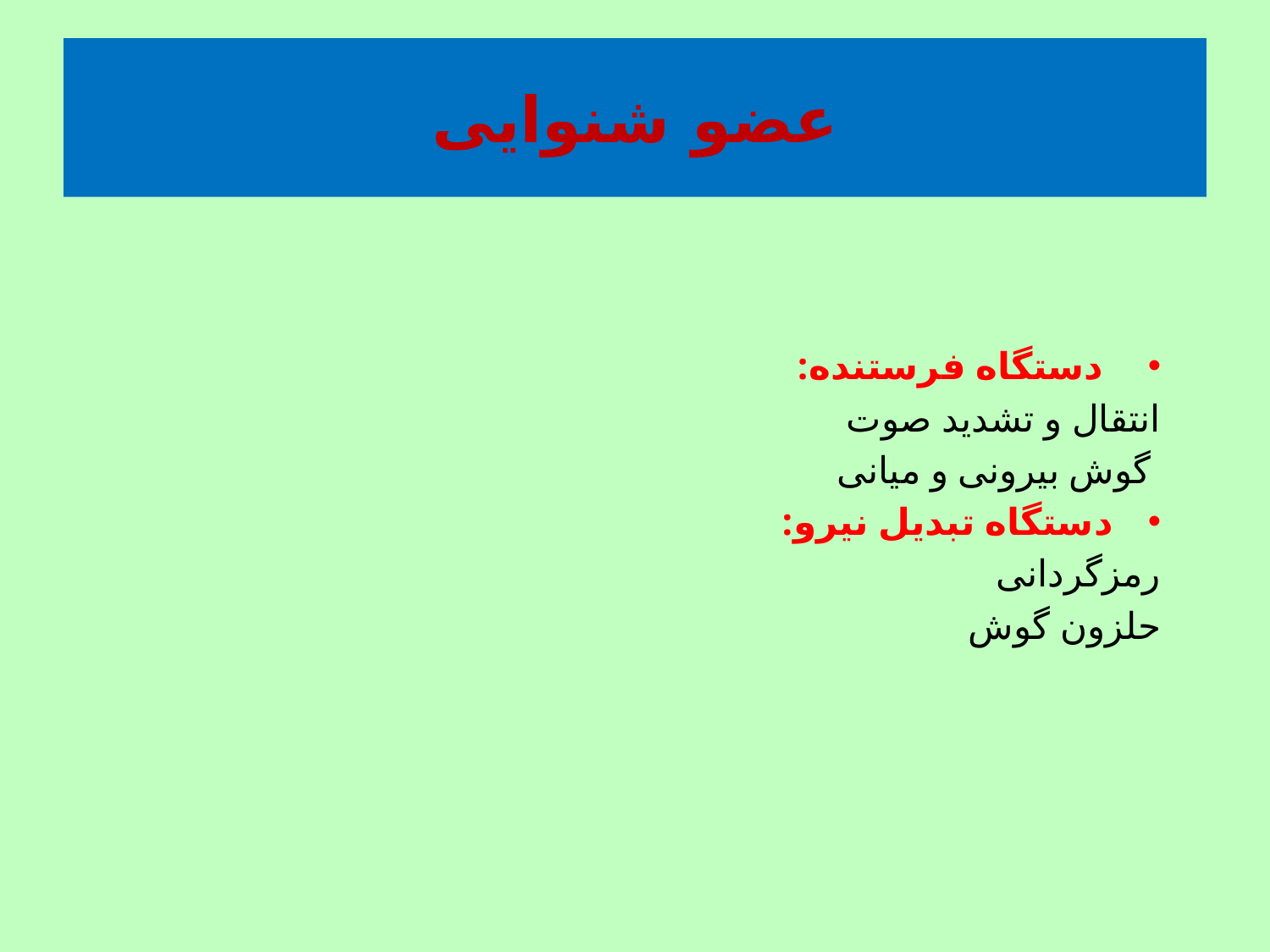

# عضو شنوایی
 دستگاه فرستنده:
انتقال و تشدید صوت
 گوش بیرونی و میانی
دستگاه تبدیل نیرو:
رمزگردانی
حلزون گوش